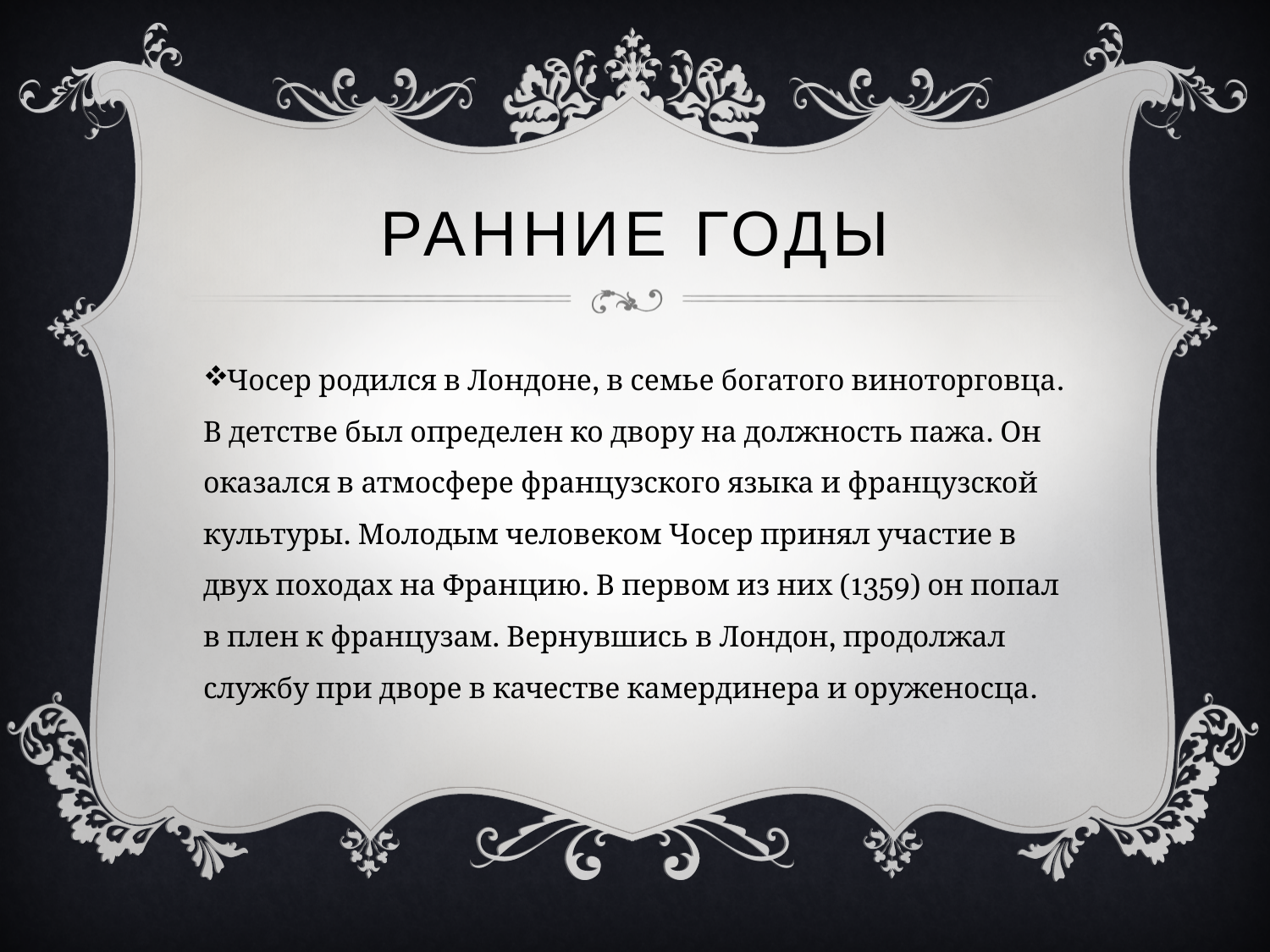

# Ранние годы
Чосер родился в Лондоне, в семье богатого виноторговца. В детстве был определен ко двору на должность пажа. Он оказался в атмосфере французского языка и французской культуры. Молодым человеком Чосер принял участие в двух походах на Францию. В первом из них (1359) он попал в плен к французам. Вернувшись в Лондон, продолжал службу при дворе в качестве камердинера и оруженосца.